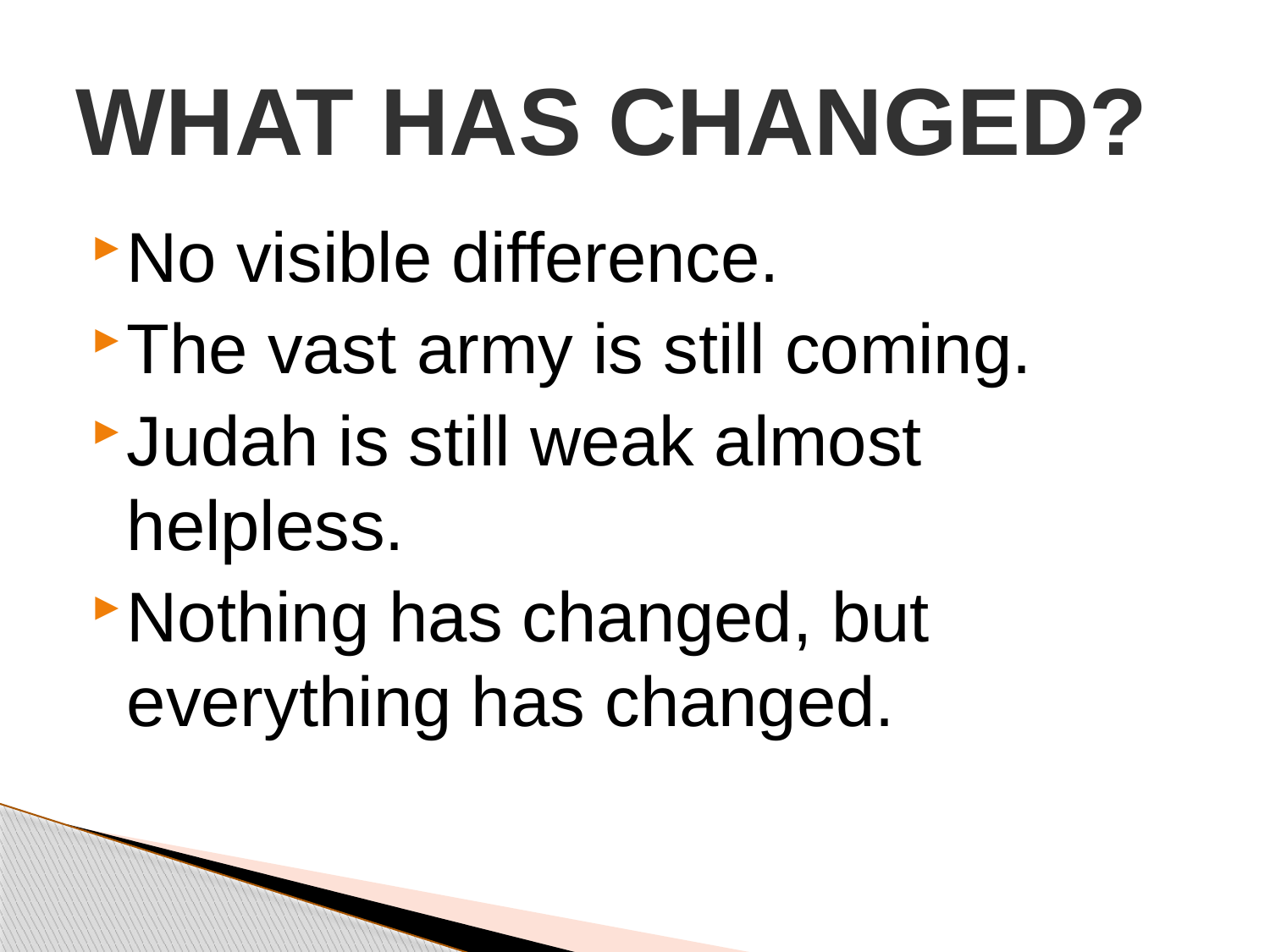

# WHAT HAS CHANGED?
No visible difference.
The vast army is still coming.
Judah is still weak almost helpless.
Nothing has changed, but everything has changed.